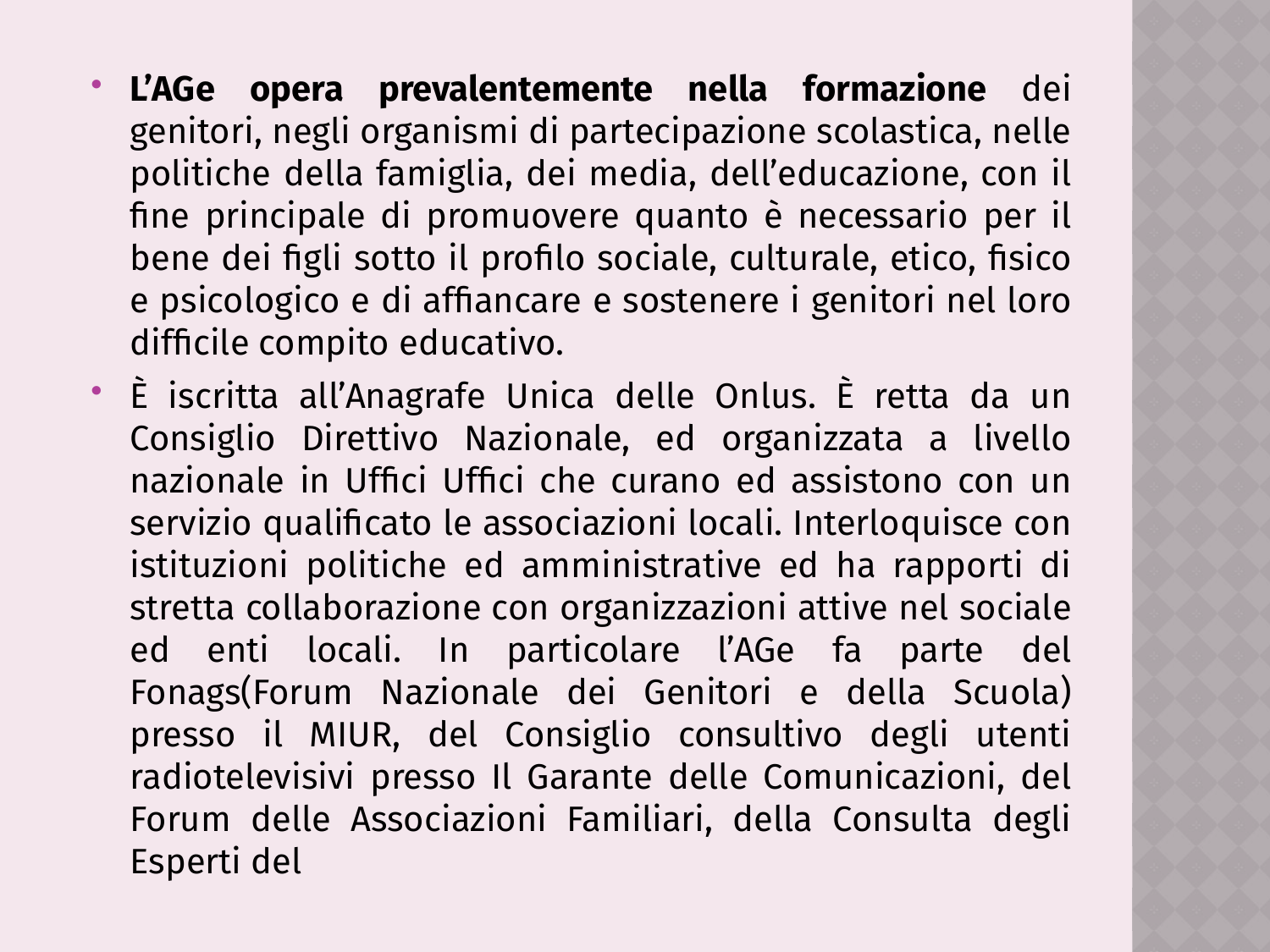

L’AGe opera prevalentemente nella formazione dei genitori, negli organismi di partecipazione scolastica, nelle politiche della famiglia, dei media, dell’educazione, con il fine principale di promuovere quanto è necessario per il bene dei figli sotto il profilo sociale, culturale, etico, fisico e psicologico e di affiancare e sostenere i genitori nel loro difficile compito educativo.
È iscritta all’Anagrafe Unica delle Onlus. È retta da un Consiglio Direttivo Nazionale, ed organizzata a livello nazionale in Uffici Uffici che curano ed assistono con un servizio qualificato le associazioni locali. Interloquisce con istituzioni politiche ed amministrative ed ha rapporti di stretta collaborazione con organizzazioni attive nel sociale ed enti locali. In particolare l’AGe fa parte del Fonags(Forum Nazionale dei Genitori e della Scuola) presso il MIUR, del Consiglio consultivo degli utenti radiotelevisivi presso Il Garante delle Comunicazioni, del Forum delle Associazioni Familiari, della Consulta degli Esperti del